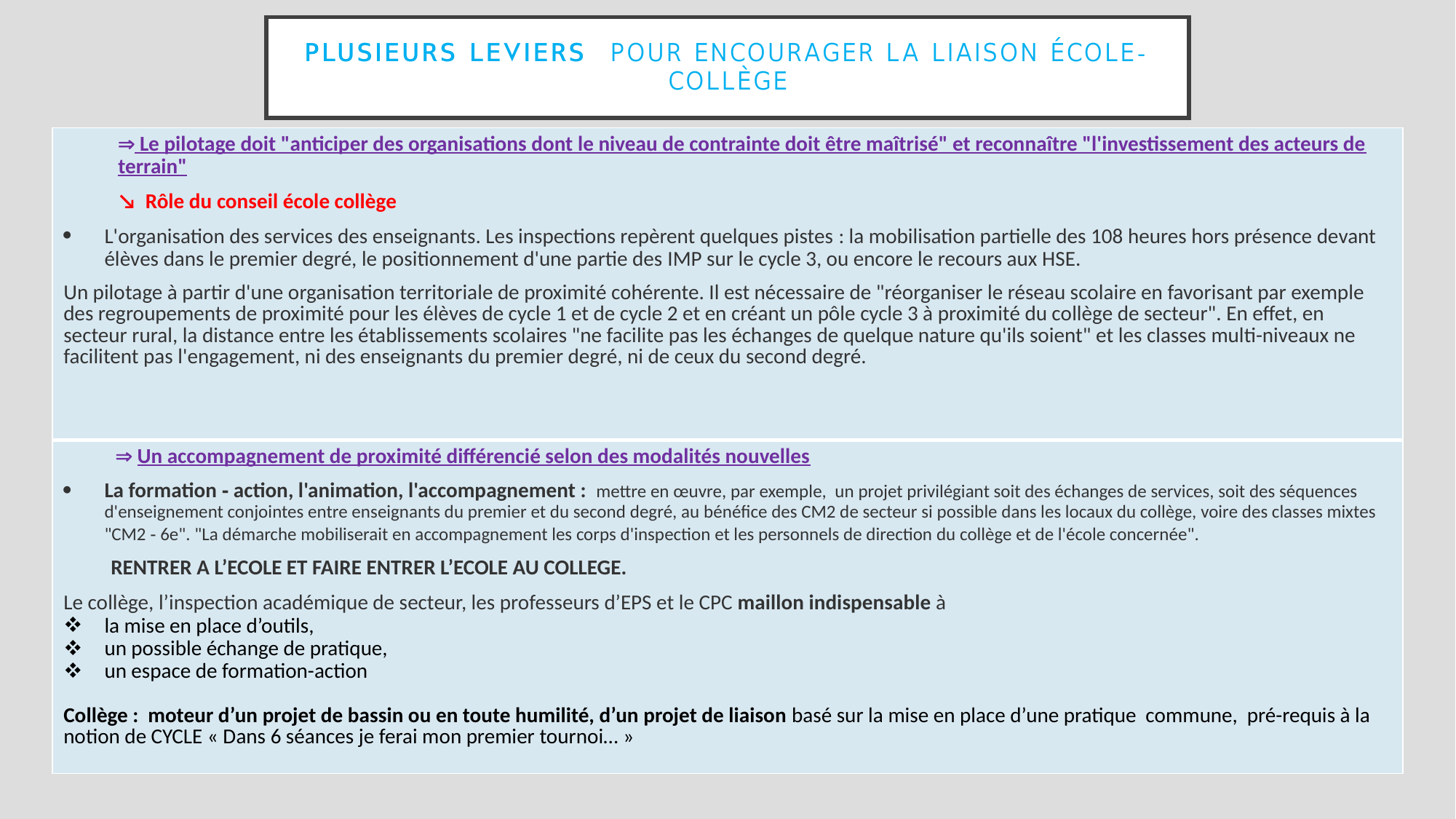

# Plusieurs LEVIERS  pour encourager la liaison école-collège
| ⇒ Le pilotage doit "anticiper des organisations dont le niveau de contrainte doit être maîtrisé" et reconnaître "l'investissement des acteurs de terrain" ↘ Rôle du conseil école collège L'organisation des services des enseignants. Les inspections repèrent quelques pistes : la mobilisation partielle des 108 heures hors présence devant élèves dans le premier degré, le positionnement d'une partie des IMP sur le cycle 3, ou encore le recours aux HSE. Un pilotage à partir d'une organisation territoriale de proximité cohérente. Il est nécessaire de "réorganiser le réseau scolaire en favorisant par exemple des regroupements de proximité pour les élèves de cycle 1 et de cycle 2 et en créant un pôle cycle 3 à proximité du collège de secteur". En effet, en secteur rural, la distance entre les établissements scolaires "ne facilite pas les échanges de quelque nature qu'ils soient" et les classes multi-niveaux ne facilitent pas l'engagement, ni des enseignants du premier degré, ni de ceux du second degré. |
| --- |
| ⇒ Un accompagnement de proximité différencié selon des modalités nouvelles La formation ‐ action, l'animation, l'accompagnement : mettre en œuvre, par exemple, un projet privilégiant soit des échanges de services, soit des séquences d'enseignement conjointes entre enseignants du premier et du second degré, au bénéfice des CM2 de secteur si possible dans les locaux du collège, voire des classes mixtes "CM2 ‐ 6e". "La démarche mobiliserait en accompagnement les corps d'inspection et les personnels de direction du collège et de l'école concernée". RENTRER A L’ECOLE ET FAIRE ENTRER L’ECOLE AU COLLEGE. Le collège, l’inspection académique de secteur, les professeurs d’EPS et le CPC maillon indispensable à la mise en place d’outils, un possible échange de pratique, un espace de formation-action   Collège : moteur d’un projet de bassin ou en toute humilité, d’un projet de liaison basé sur la mise en place d’une pratique commune, pré-requis à la notion de CYCLE « Dans 6 séances je ferai mon premier tournoi… » |